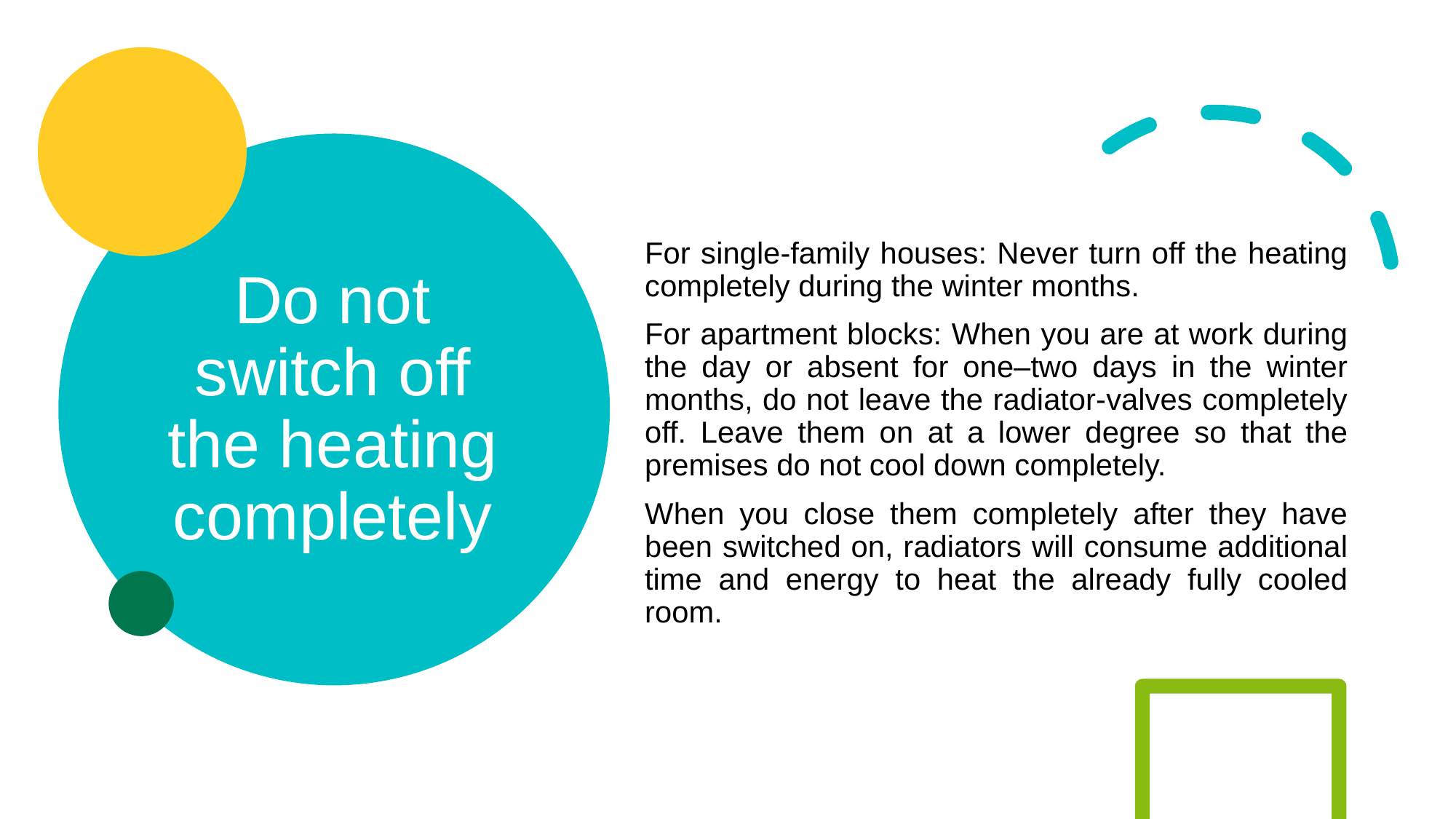

# Do not switch off the heating completely
For single-family houses: Never turn off the heating completely during the winter months.
For apartment blocks: When you are at work during the day or absent for one–two days in the winter months, do not leave the radiator-valves completely off. Leave them on at a lower degree so that the premises do not cool down completely.
When you close them completely after they have been switched on, radiators will consume additional time and energy to heat the already fully cooled room.